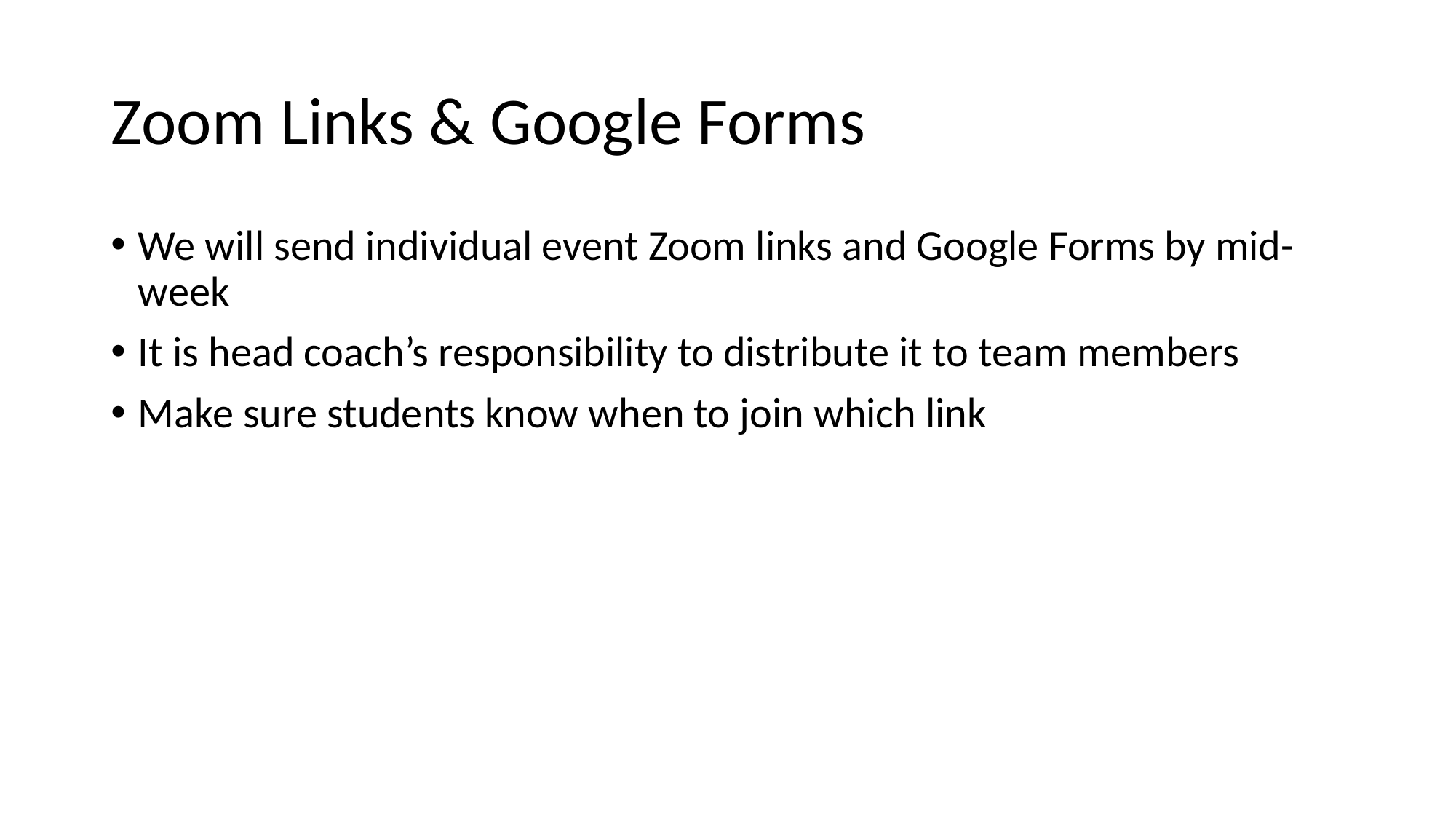

# Zoom Links & Google Forms
We will send individual event Zoom links and Google Forms by mid-week
It is head coach’s responsibility to distribute it to team members
Make sure students know when to join which link